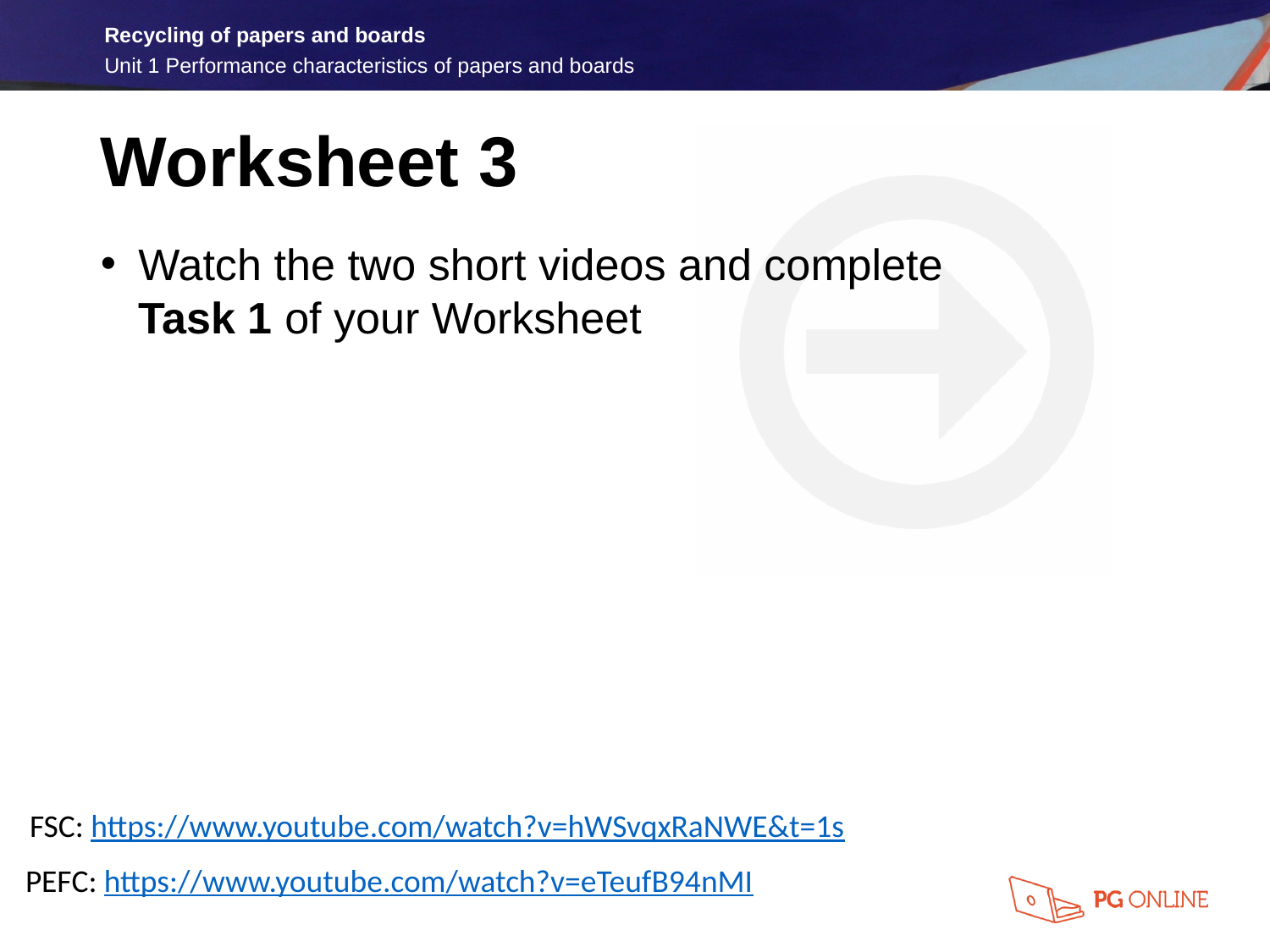

Worksheet 3
Watch the two short videos and complete
Task 1 of your Worksheet
FSC: https://www.youtube.com/watch?v=hWSvqxRaNWE&t=1s
PEFC: https://www.youtube.com/watch?v=eTeufB94nMI